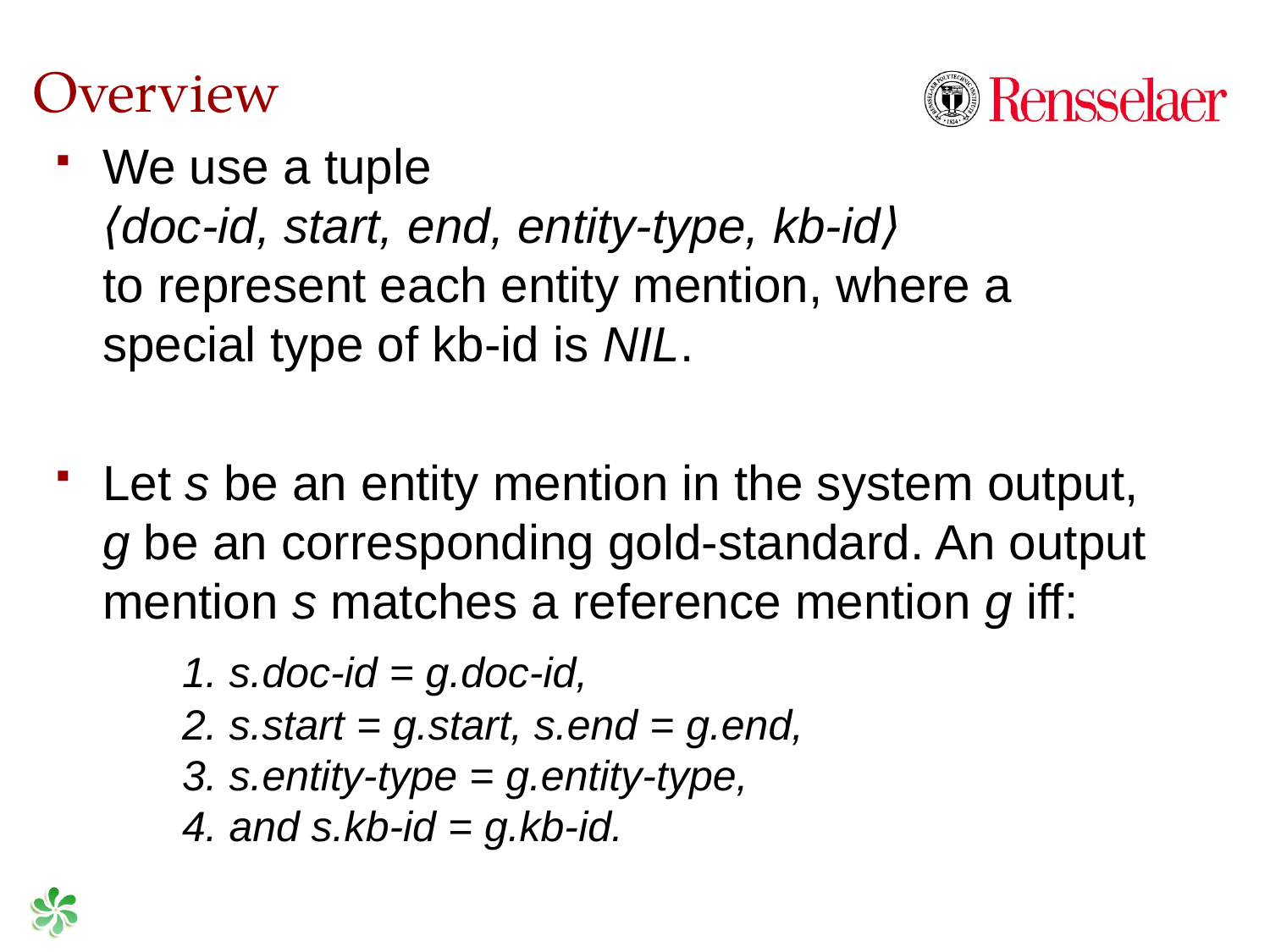

# Overview

We use a tuple
⟨doc-id, start, end, entity-type, kb-id⟩
to represent each entity mention, where a special type of kb-id is NIL.

Let s be an entity mention in the system output, g be an corresponding gold-standard. An output mention s matches a reference mention g iff:
	1. s.doc-id = g.doc-id,
	2. s.start = g.start, s.end = g.end,
	3. s.entity-type = g.entity-type,
	4. and s.kb-id = g.kb-id.